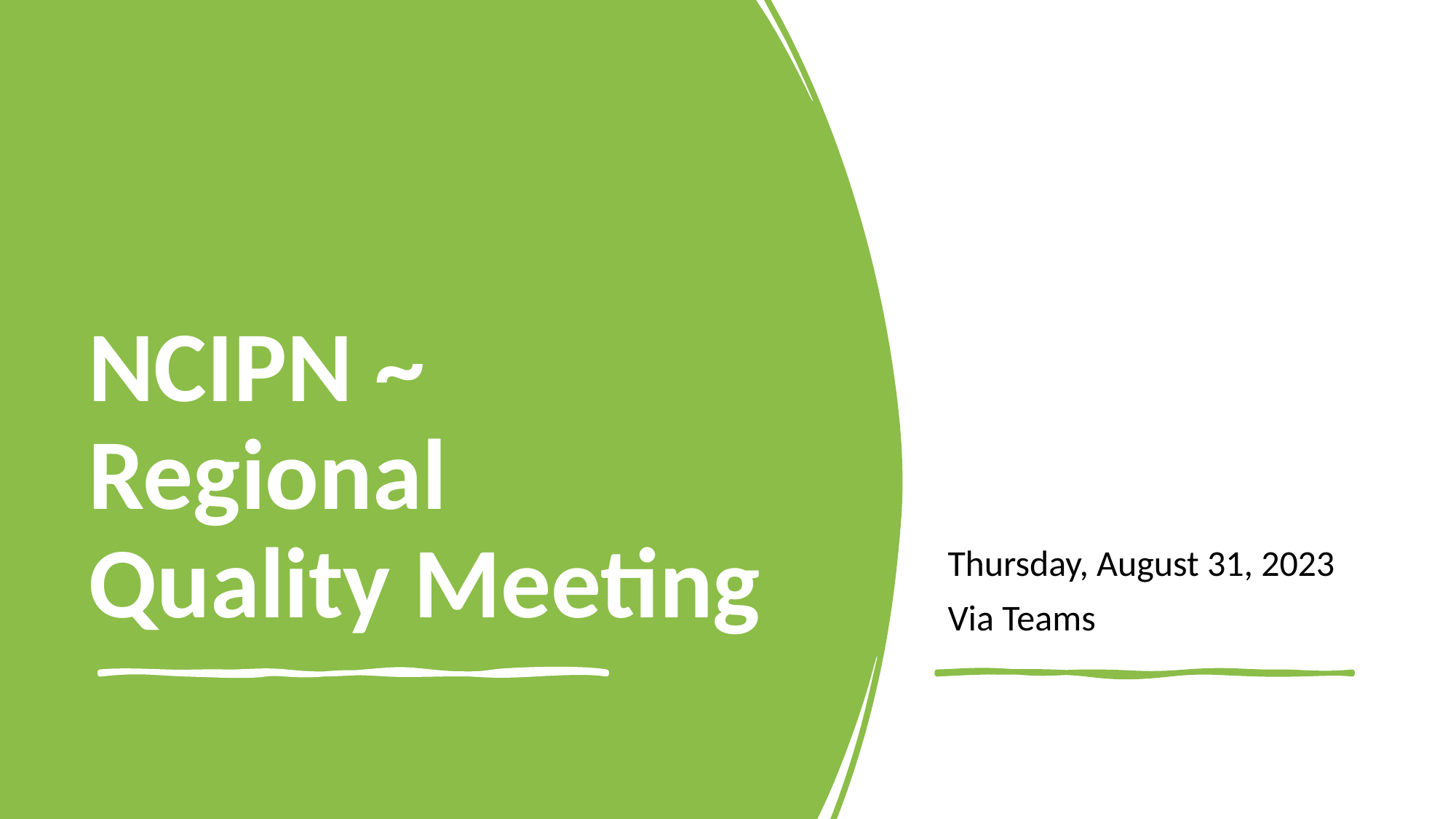

Thursday, August 31, 2023
Via Teams
# NCIPN ~ Regional Quality Meeting